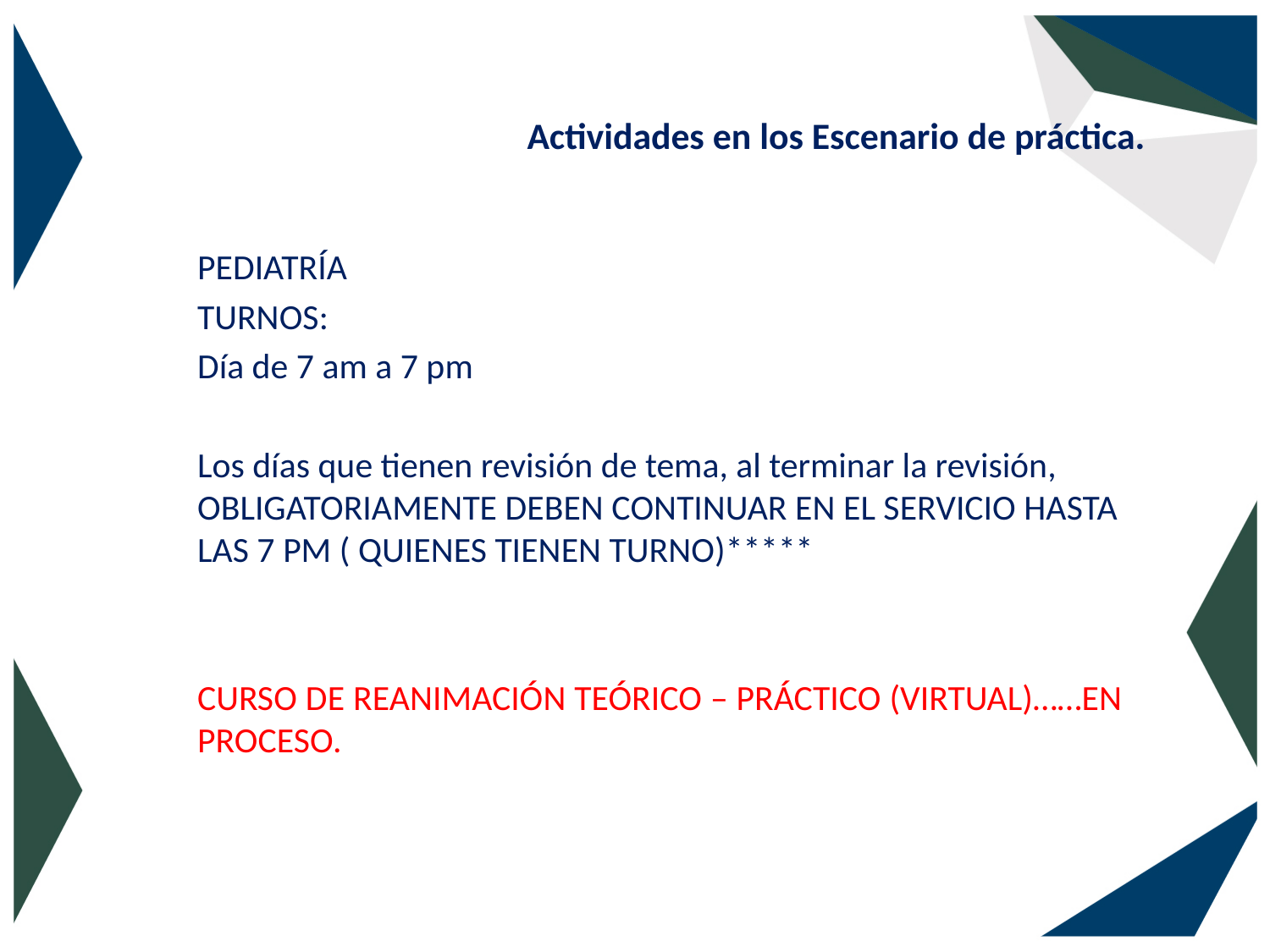

# Actividades en los Escenario de práctica.

PEDIATRÍA
TURNOS:
Día de 7 am a 7 pm

Los días que tienen revisión de tema, al terminar la revisión,  OBLIGATORIAMENTE DEBEN CONTINUAR EN EL SERVICIO HASTA LAS 7 PM ( QUIENES TIENEN TURNO)*****

CURSO DE REANIMACIÓN TEÓRICO – PRÁCTICO (VIRTUAL)……EN PROCESO.